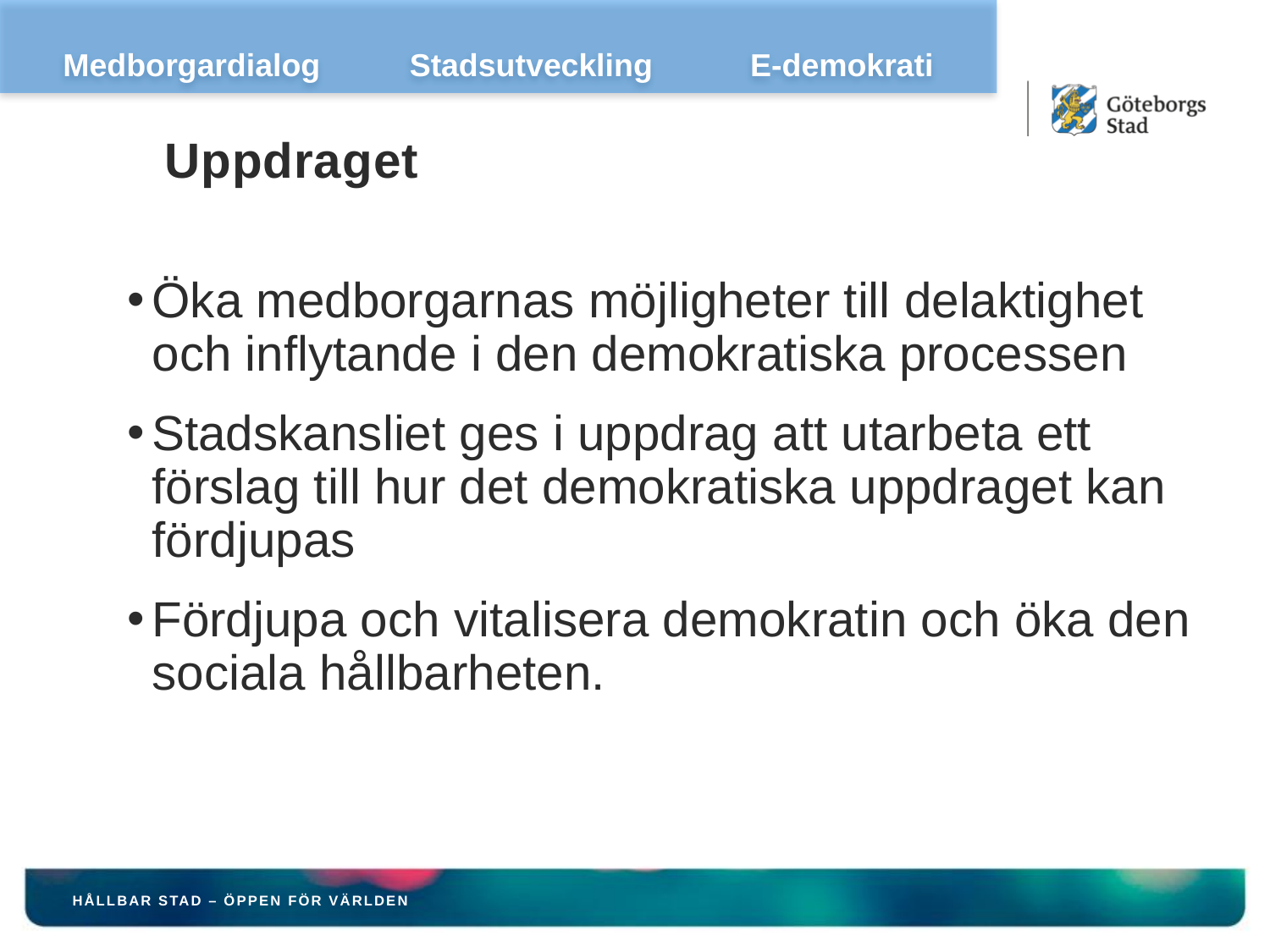

Medborgardialog          Stadsutveckling           E-demokrati

# Uppdraget
Öka medborgarnas möjligheter till delaktighet och inflytande i den demokratiska processen
Stadskansliet ges i uppdrag att utarbeta ett förslag till hur det demokratiska uppdraget kan fördjupas
Fördjupa och vitalisera demokratin och öka den sociala hållbarheten.

HÅLLBAR STAD – ÖPPEN FÖR VÄRLDEN